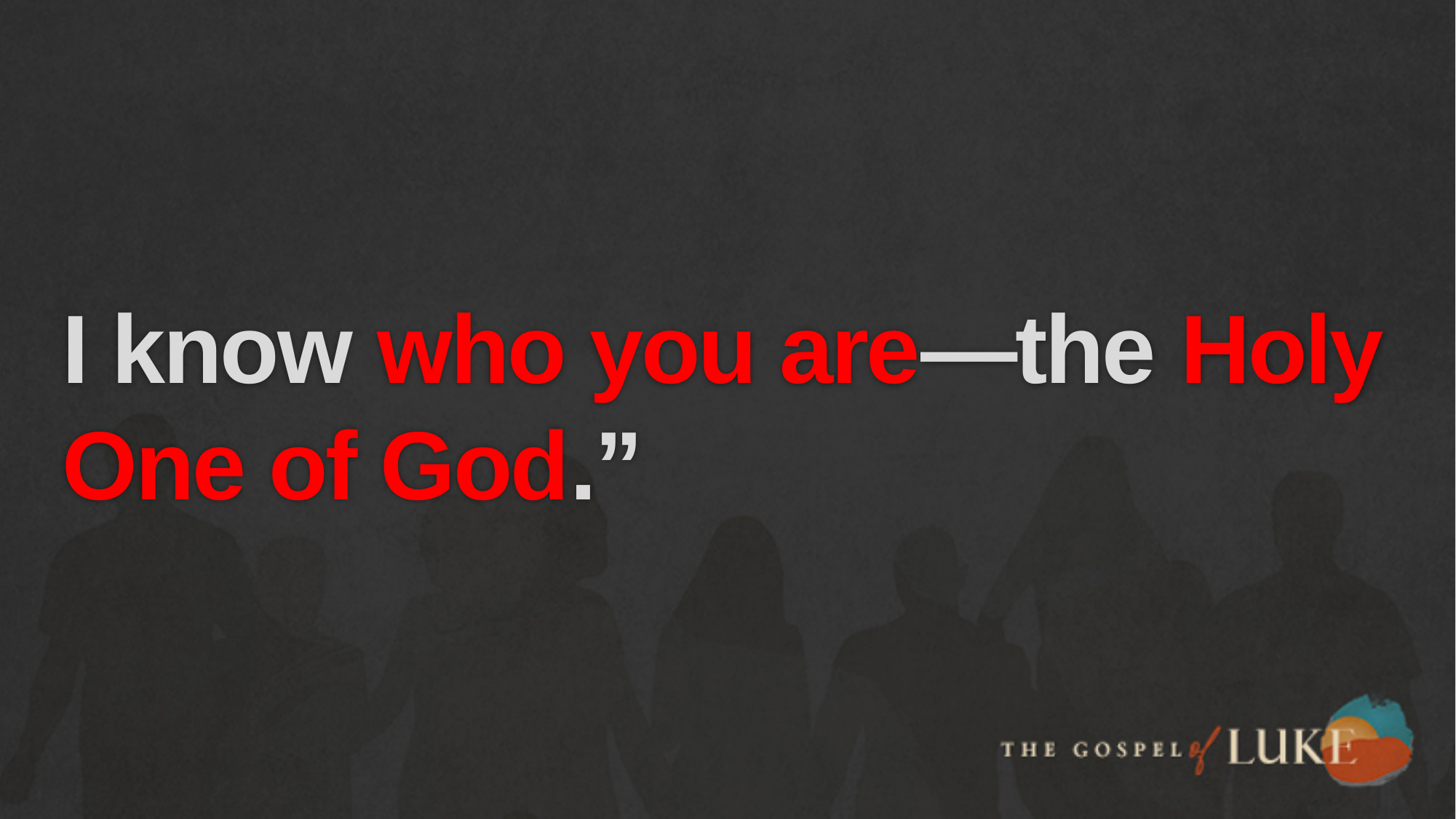

# I know who you are—the Holy One of God.”